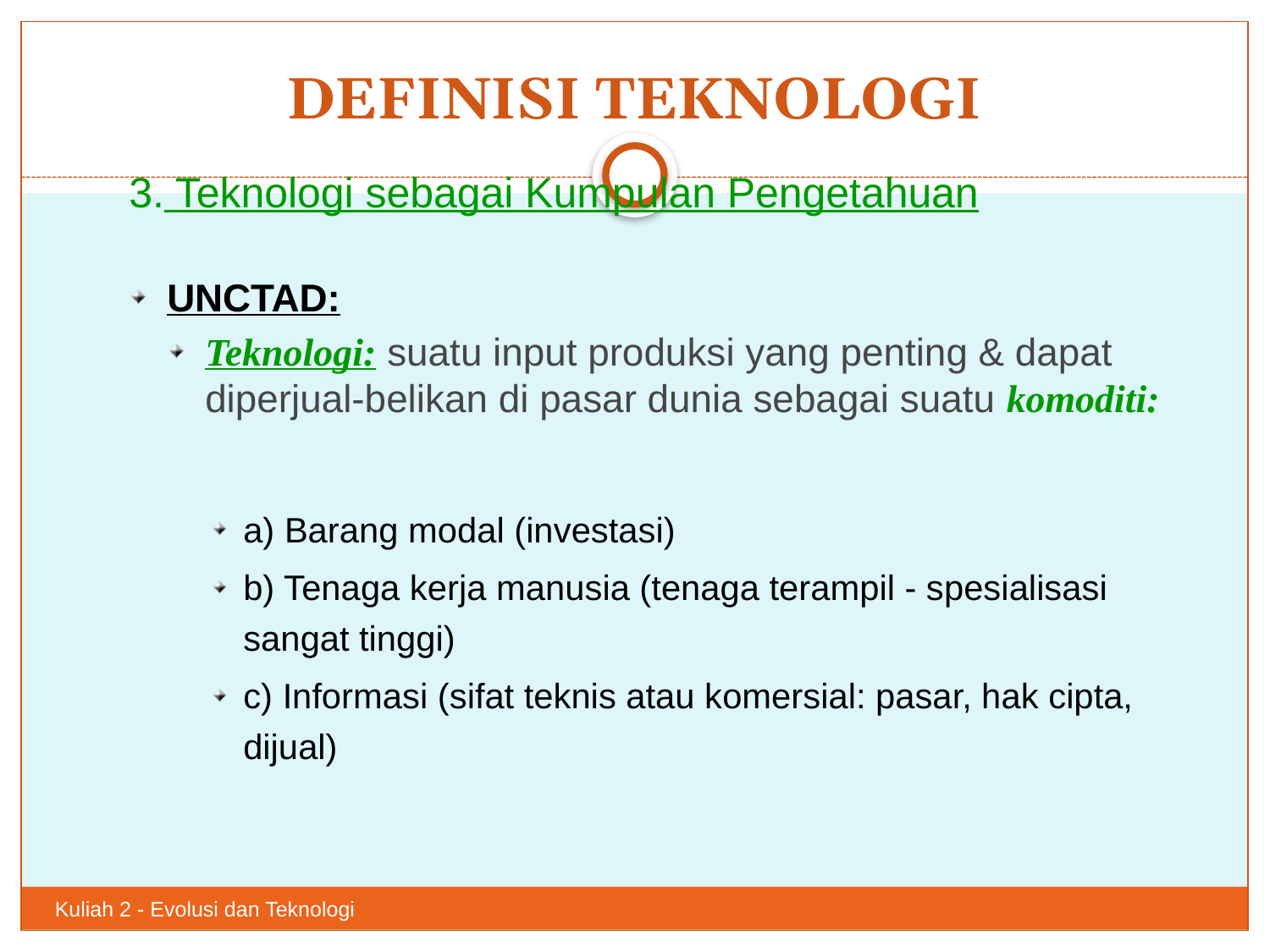

# DEFINISI TEKNOLOGI
33
3. Teknologi sebagai Kumpulan Pengetahuan

UNCTAD:
Teknologi: suatu input produksi yang penting & dapat diperjual-belikan di pasar dunia sebagai suatu komoditi:

a) Barang modal (investasi)
b) Tenaga kerja manusia (tenaga terampil - spesialisasi sangat tinggi)
c) Informasi (sifat teknis atau komersial: pasar, hak cipta, dijual)
Kuliah 2 - Evolusi dan Teknologi